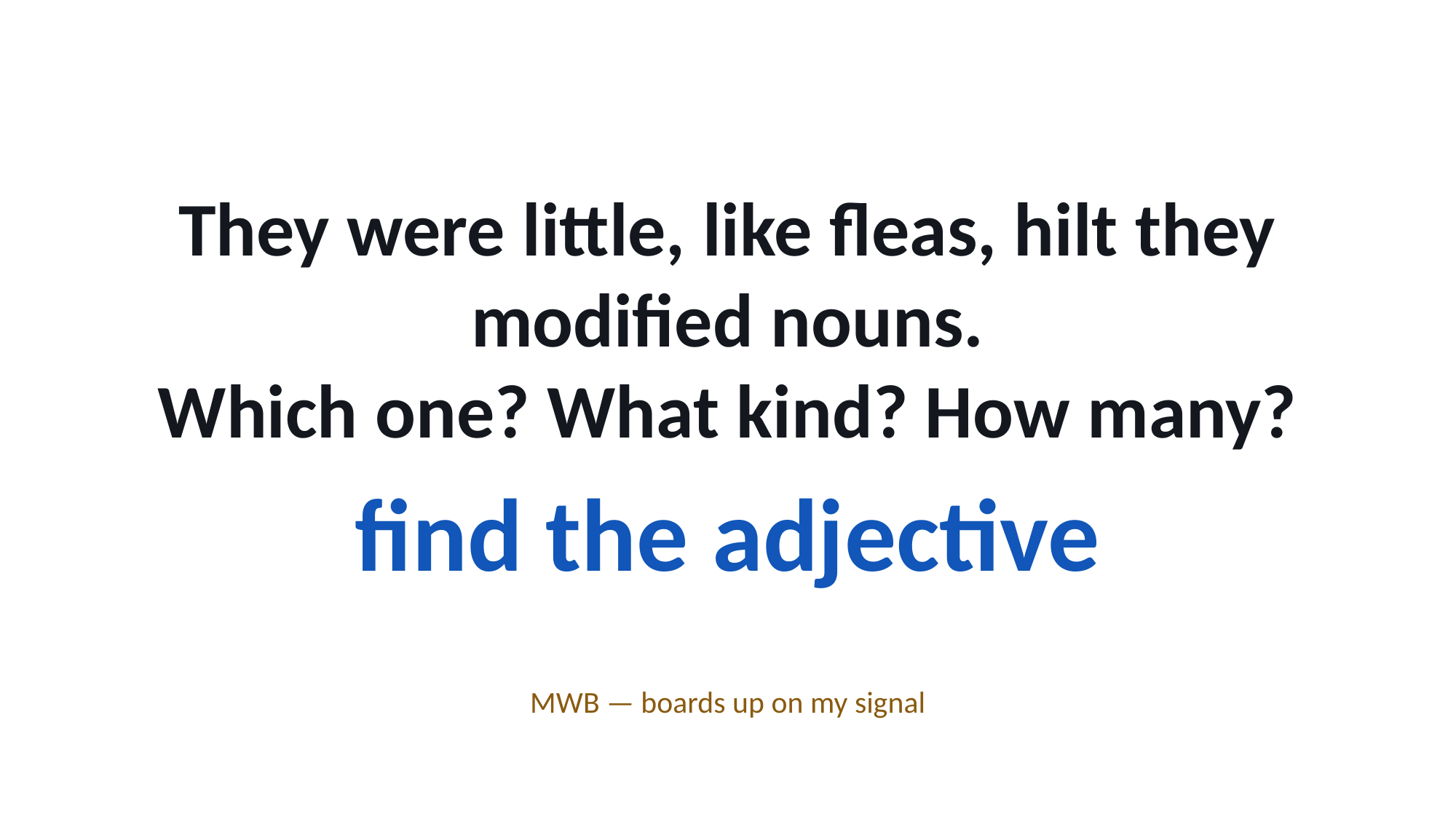

They were little, like fleas, hilt they modified nouns.
Which one? What kind? How many?
find the adjective
MWB — boards up on my signal